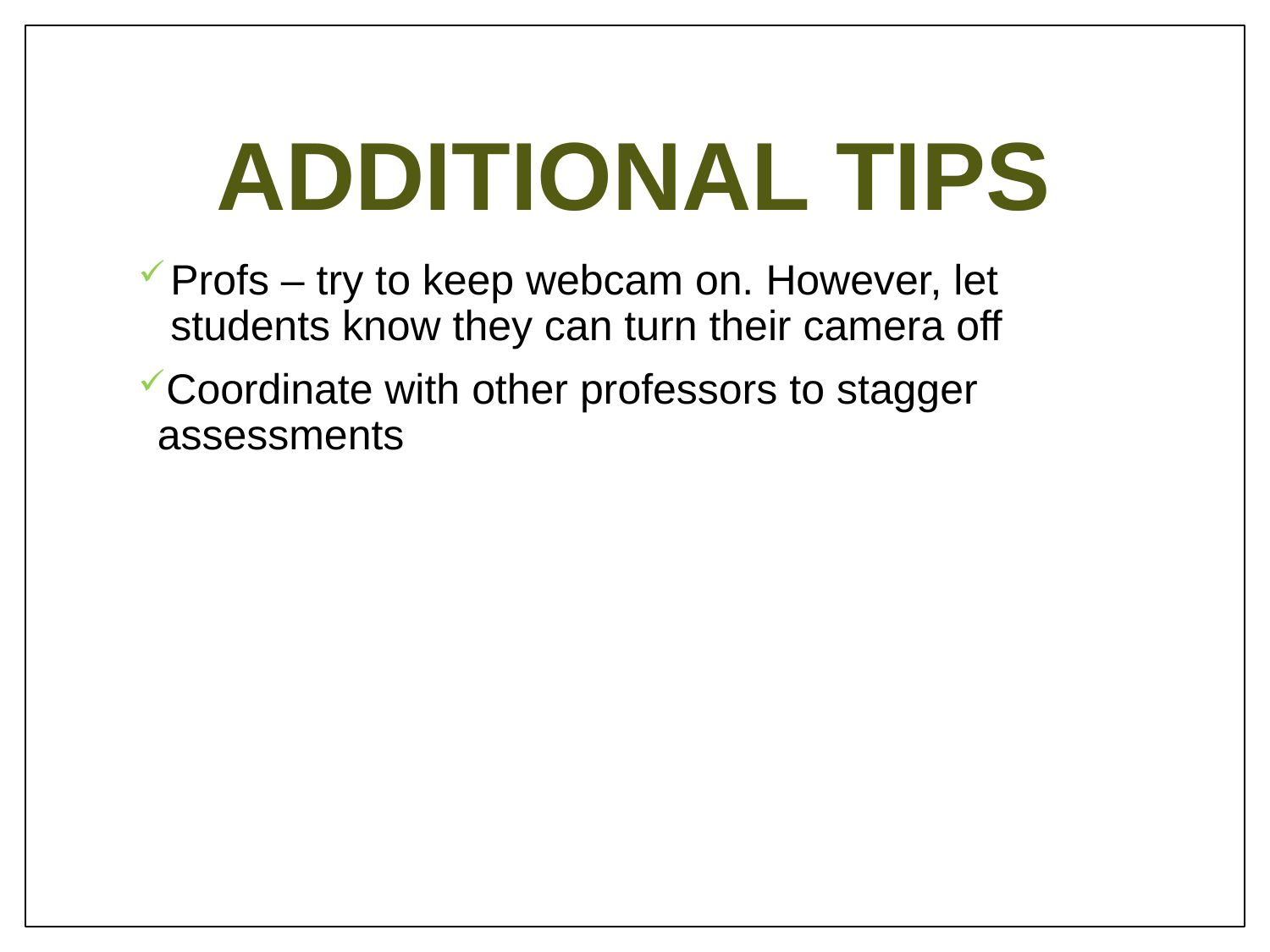

# ADDITIONAL TIPS
Profs – try to keep webcam on. However, let students know they can turn their camera off
Coordinate with other professors to stagger assessments